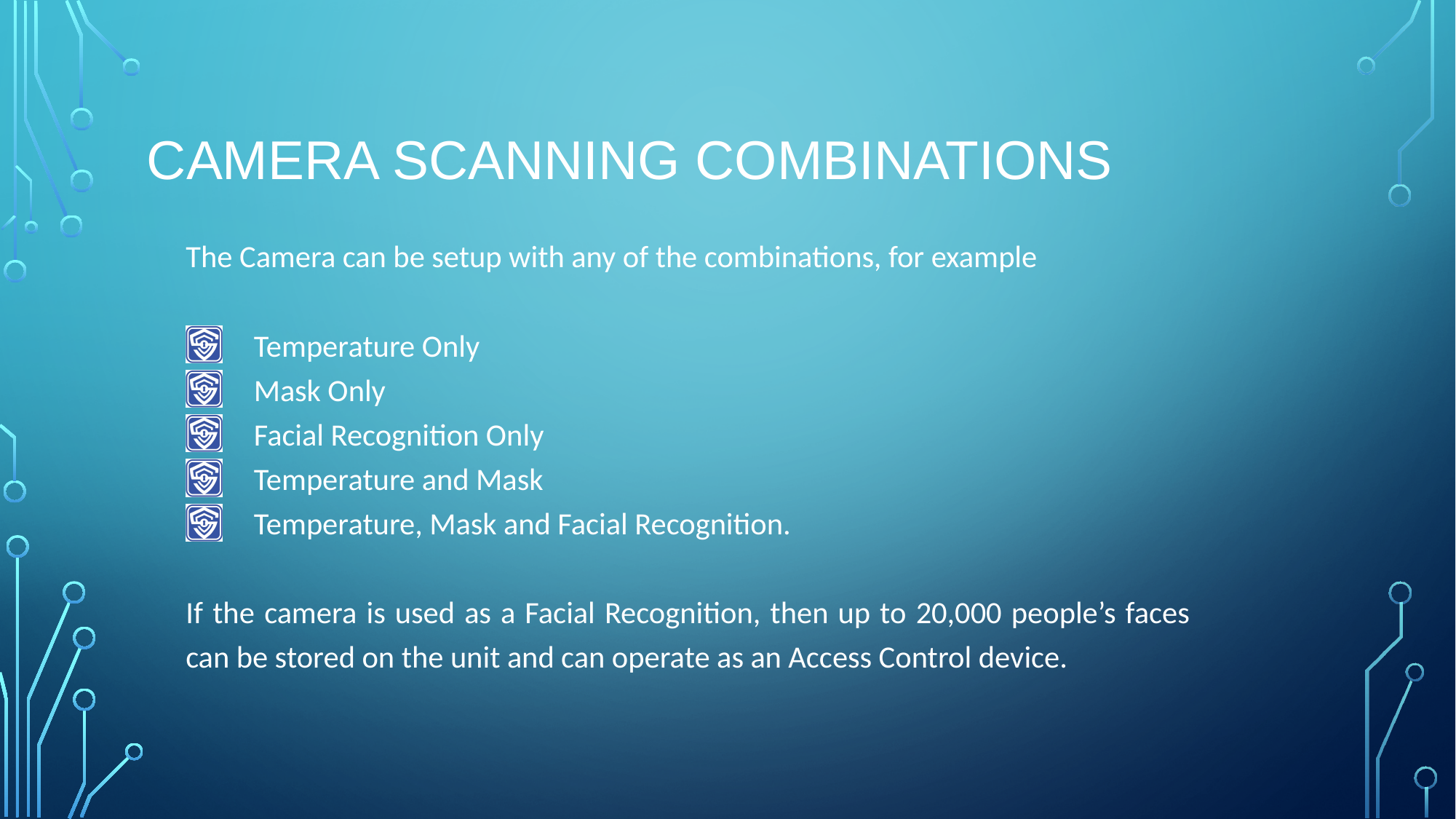

Camera Scanning Combinations
The Camera can be setup with any of the combinations, for example

Temperature Only
Mask Only
Facial Recognition Only
Temperature and Mask
Temperature, Mask and Facial Recognition.

If the camera is used as a Facial Recognition, then up to 20,000 people’s faces can be stored on the unit and can operate as an Access Control device.